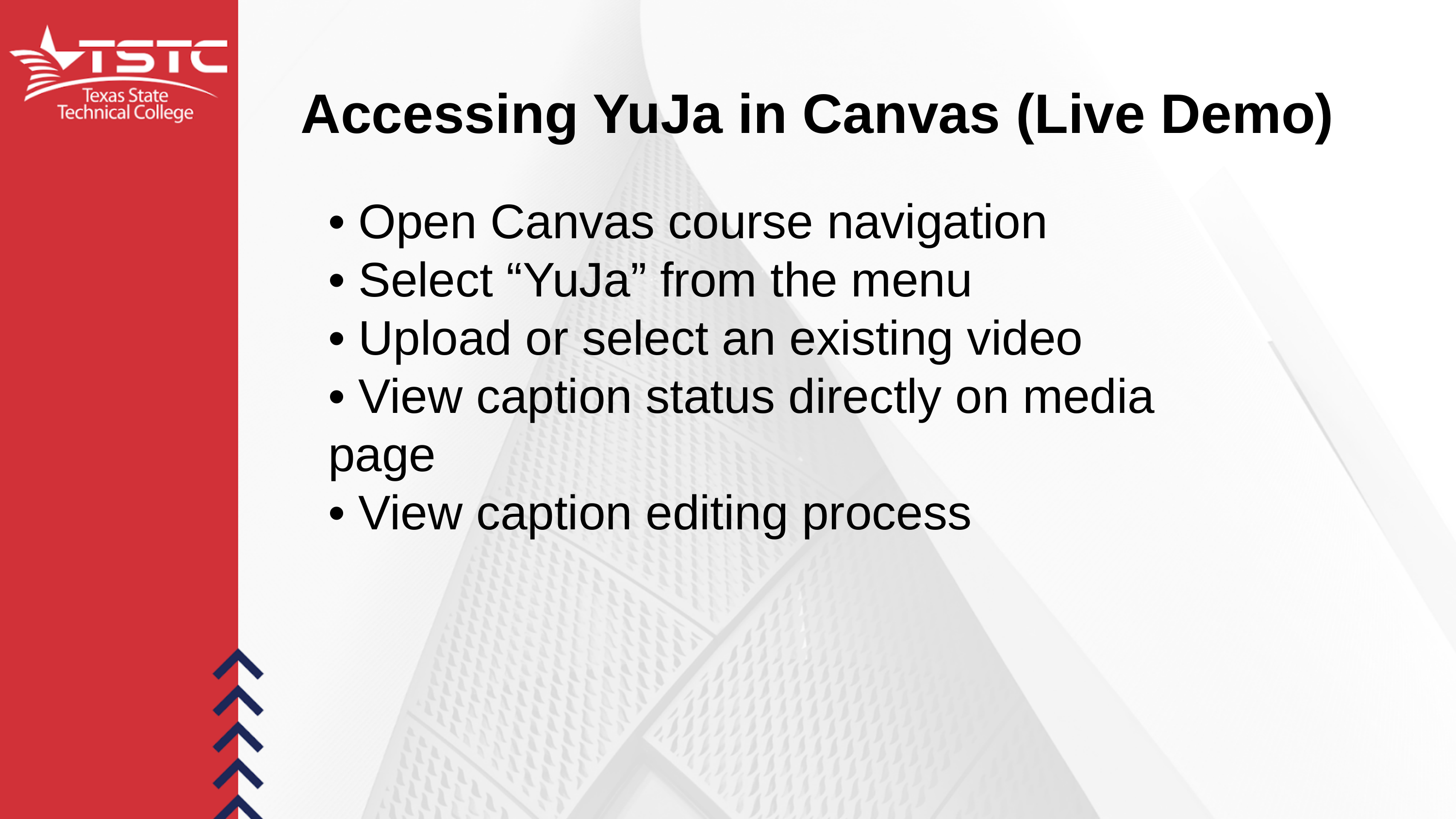

Accessing YuJa in Canvas (Live Demo)
• Open Canvas course navigation
• Select “YuJa” from the menu
• Upload or select an existing video
• View caption status directly on media page
• View caption editing process